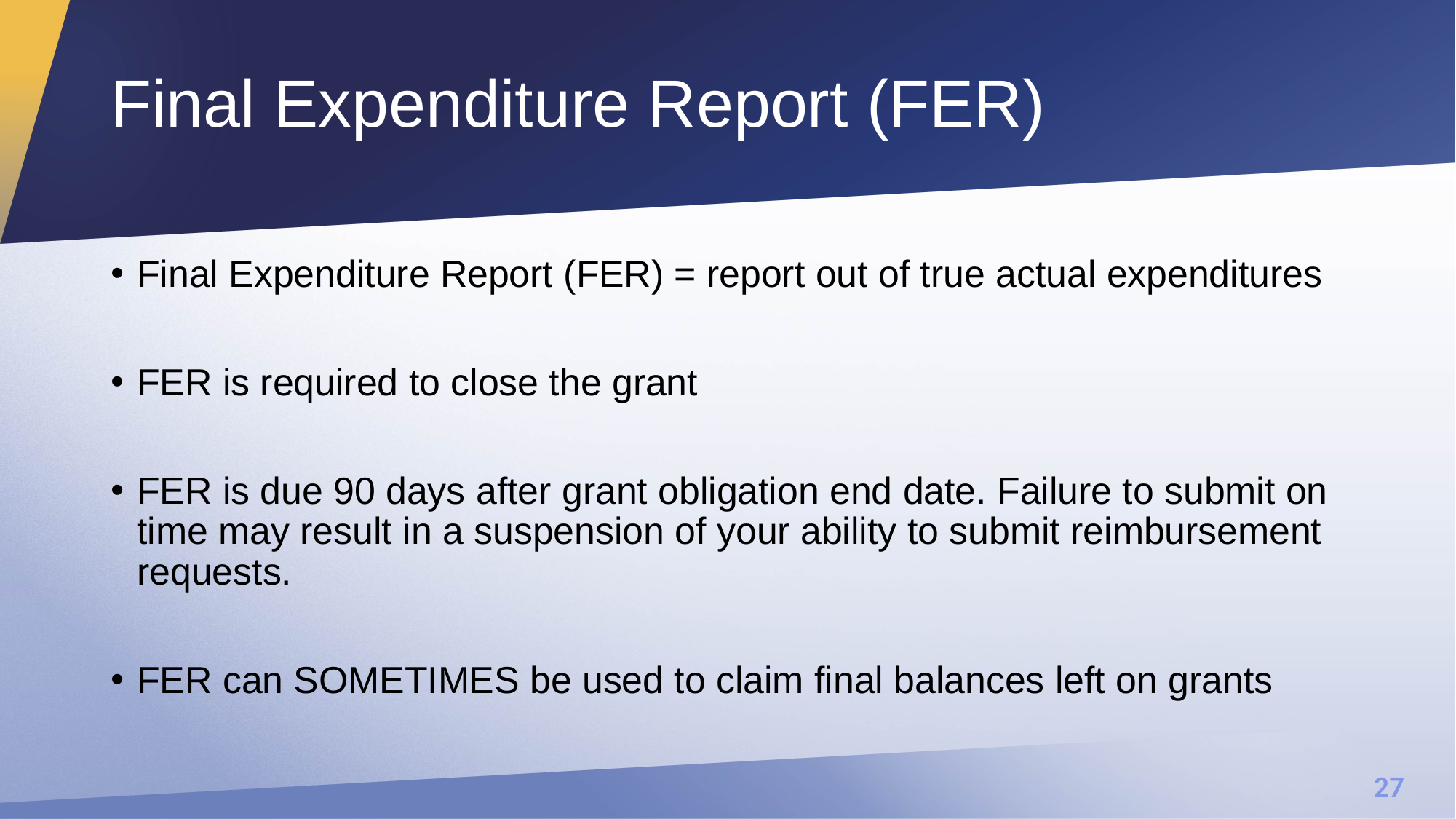

# Final Expenditure Report (FER)
Final Expenditure Report (FER) = report out of true actual expenditures

FER is required to close the grant

FER is due 90 days after grant obligation end date. Failure to submit on time may result in a suspension of your ability to submit reimbursement requests.

FER can SOMETIMES be used to claim final balances left on grants